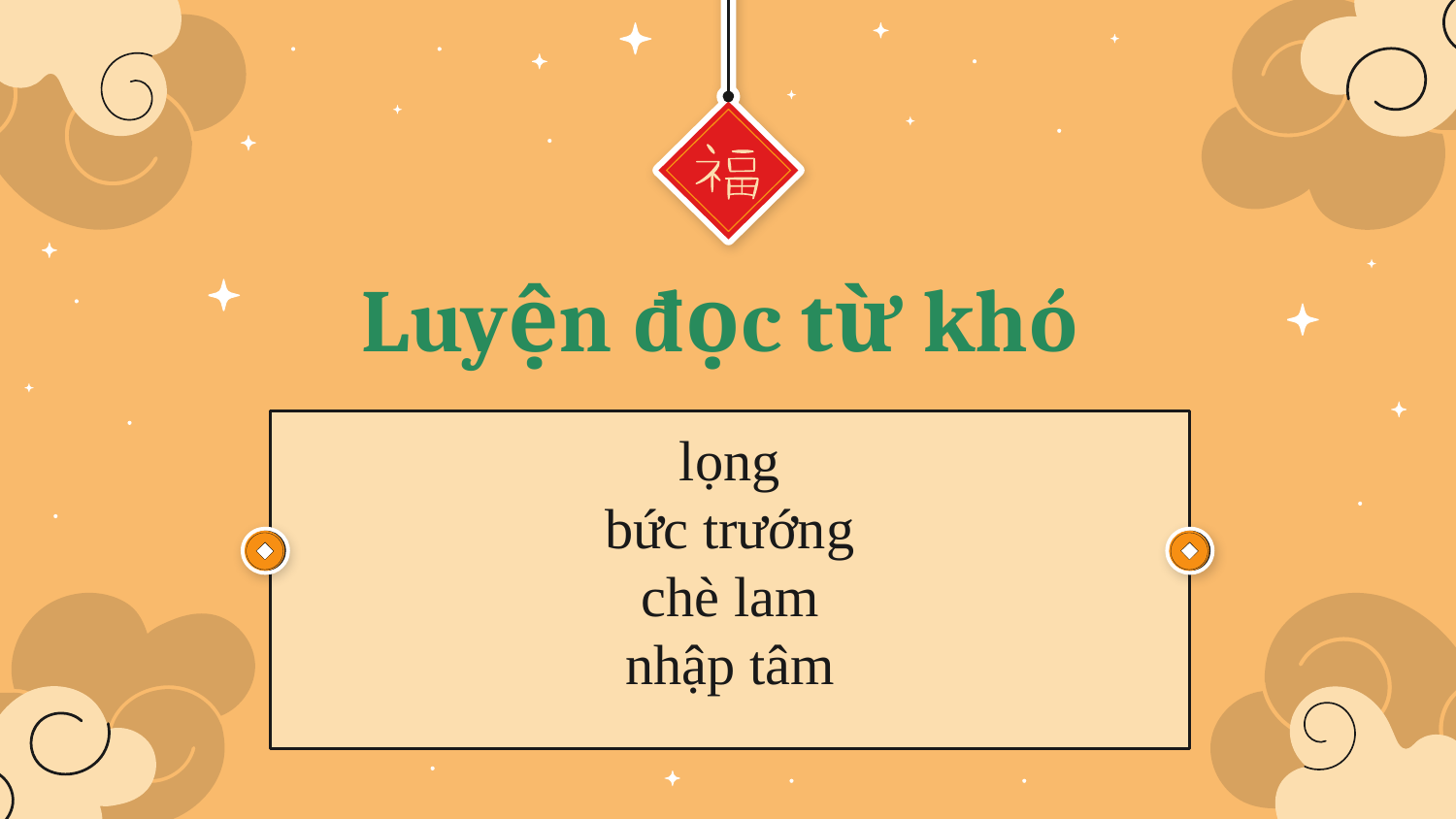

# Luyện đọc từ khó
lọng
bức trướng
chè lam
nhập tâm